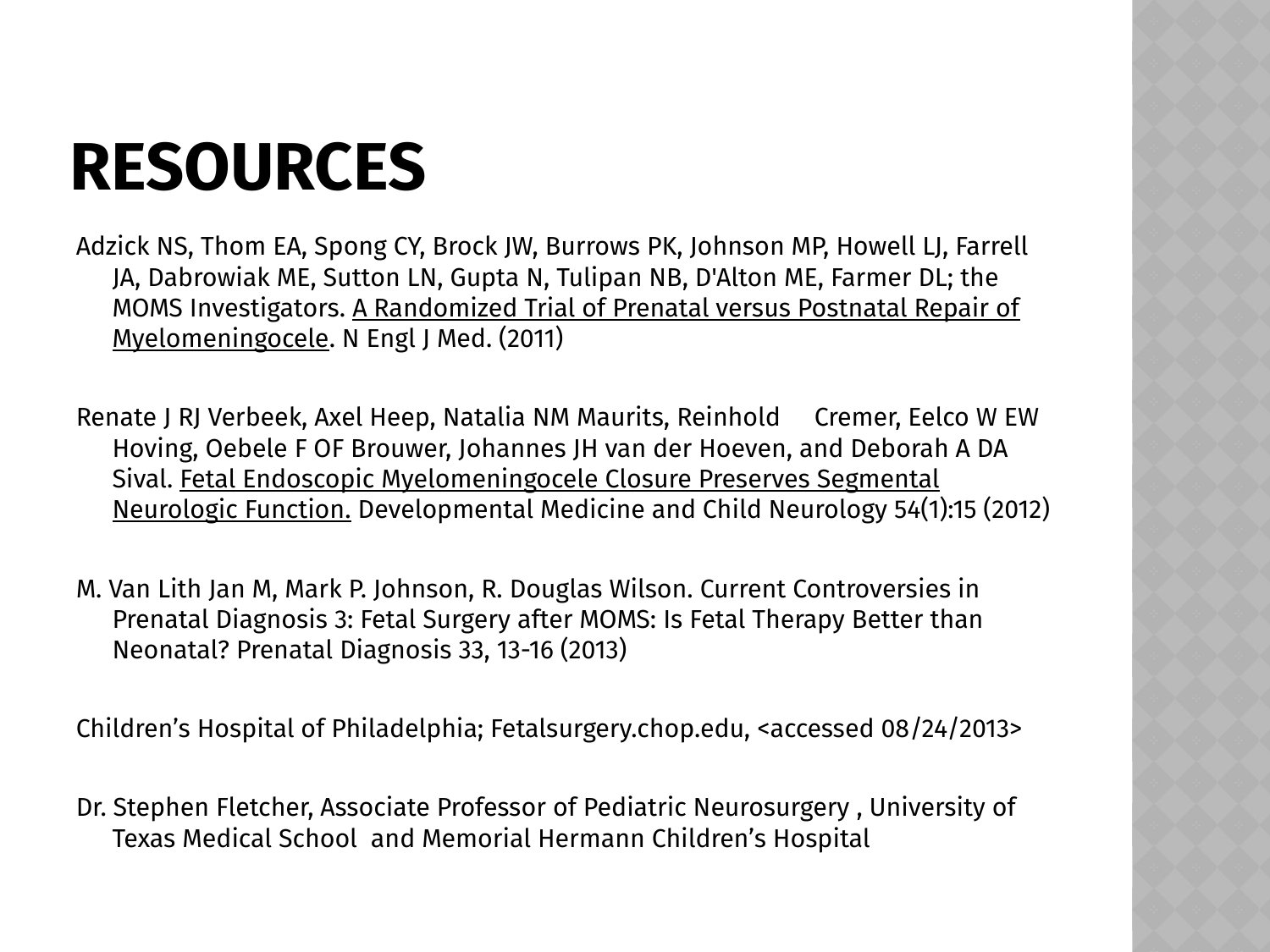

# Resources
Adzick NS, Thom EA, Spong CY, Brock JW, Burrows PK, Johnson MP, Howell LJ, Farrell JA, Dabrowiak ME, Sutton LN, Gupta N, Tulipan NB, D'Alton ME, Farmer DL; the MOMS Investigators. A Randomized Trial of Prenatal versus Postnatal Repair of Myelomeningocele. N Engl J Med. (2011)

Renate J RJ Verbeek, Axel Heep, Natalia NM Maurits, Reinhold     Cremer, Eelco W EW Hoving, Oebele F OF Brouwer, Johannes JH van der Hoeven, and Deborah A DA Sival. Fetal Endoscopic Myelomeningocele Closure Preserves Segmental Neurologic Function. Developmental Medicine and Child Neurology 54(1):15 (2012)

M. Van Lith Jan M, Mark P. Johnson, R. Douglas Wilson. Current Controversies in Prenatal Diagnosis 3: Fetal Surgery after MOMS: Is Fetal Therapy Better than Neonatal? Prenatal Diagnosis 33, 13-16 (2013)

Children’s Hospital of Philadelphia; Fetalsurgery.chop.edu, <accessed 08/24/2013>

Dr. Stephen Fletcher, Associate Professor of Pediatric Neurosurgery , University of Texas Medical School  and Memorial Hermann Children’s Hospital